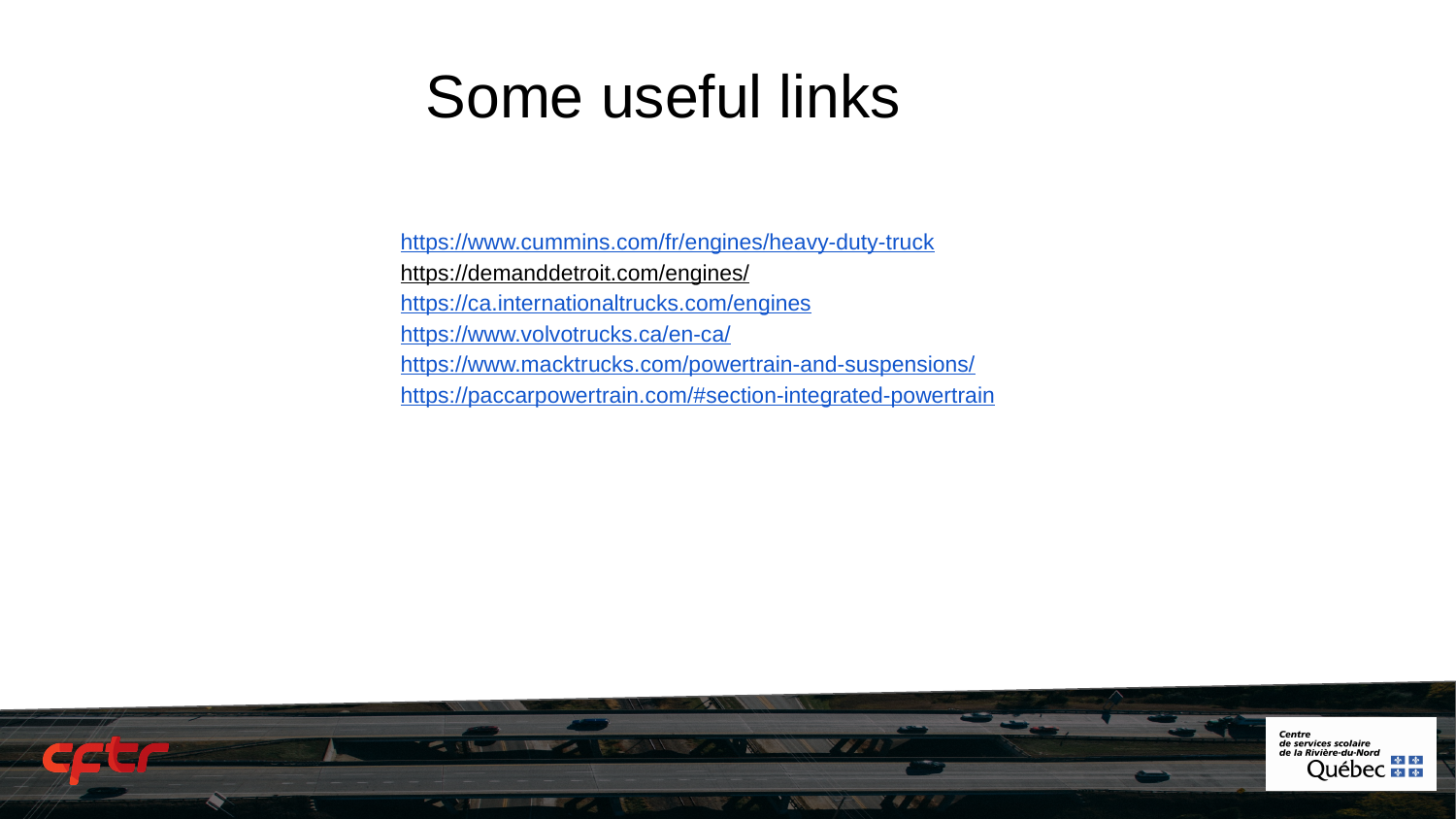

# Some useful links
https://www.cummins.com/fr/engines/heavy-duty-truck
https://demanddetroit.com/engines/
https://ca.internationaltrucks.com/engines
https://www.volvotrucks.ca/en-ca/
https://www.macktrucks.com/powertrain-and-suspensions/
https://paccarpowertrain.com/#section-integrated-powertrain